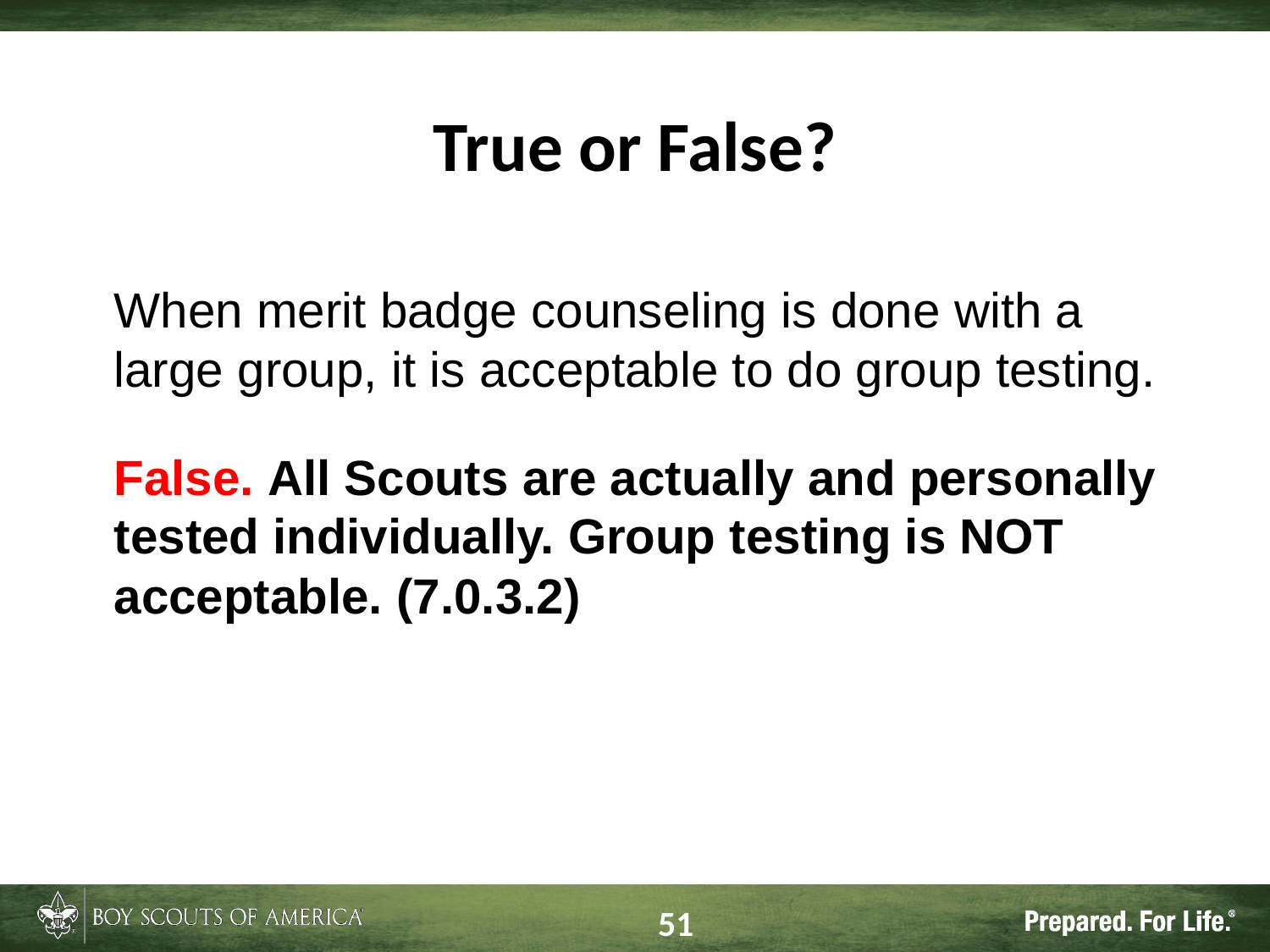

# True or False?
When merit badge counseling is done with a large group, it is acceptable to do group testing.

False. All Scouts are actually and personally tested individually. Group testing is NOT acceptable. (7.0.3.2)